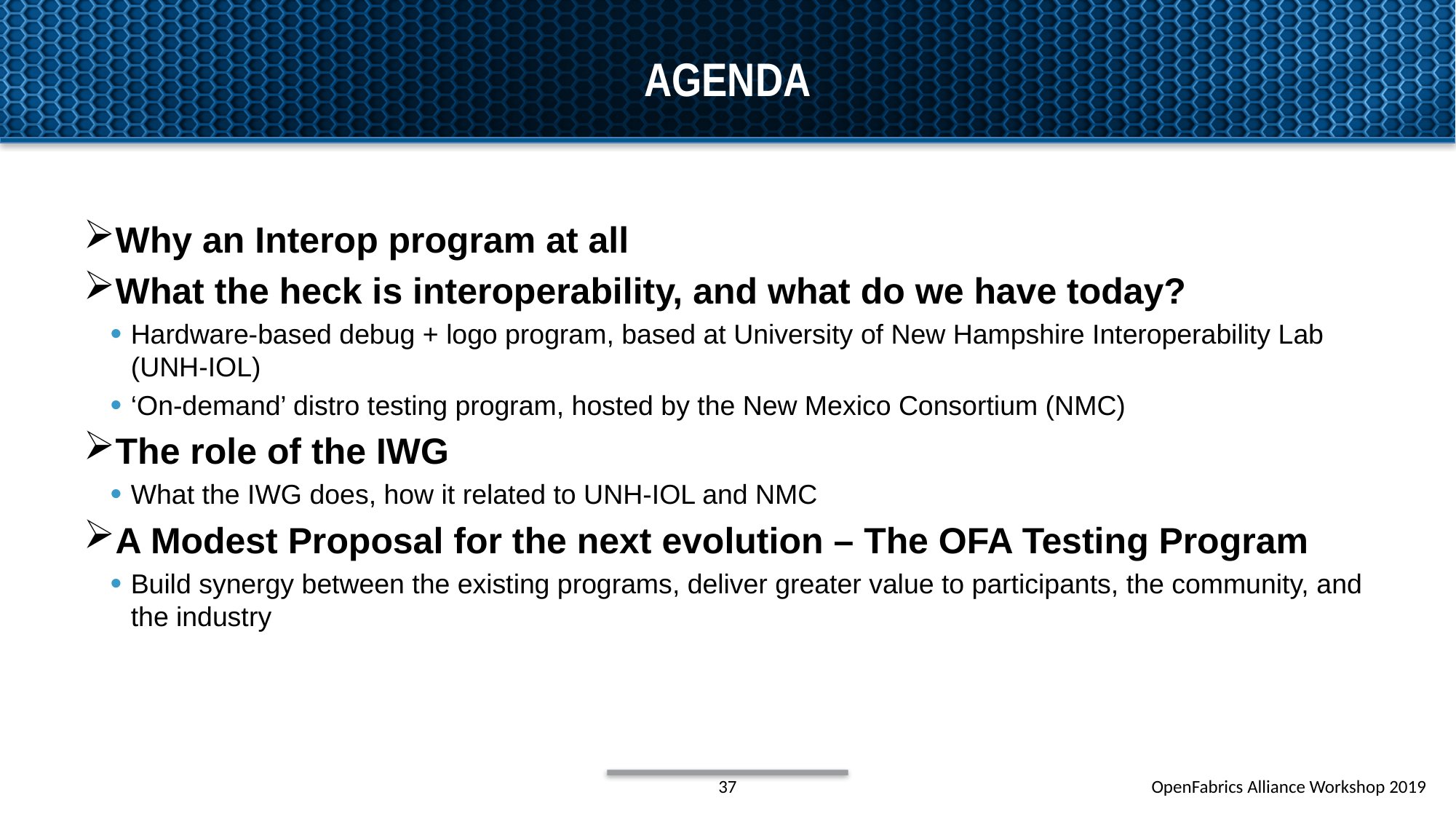

# Agenda
Why an Interop program at all
What the heck is interoperability, and what do we have today?
Hardware-based debug + logo program, based at University of New Hampshire Interoperability Lab (UNH-IOL)
‘On-demand’ distro testing program, hosted by the New Mexico Consortium (NMC)
The role of the IWG
What the IWG does, how it related to UNH-IOL and NMC
A Modest Proposal for the next evolution – The OFA Testing Program
Build synergy between the existing programs, deliver greater value to participants, the community, and the industry
37
OpenFabrics Alliance Workshop 2019